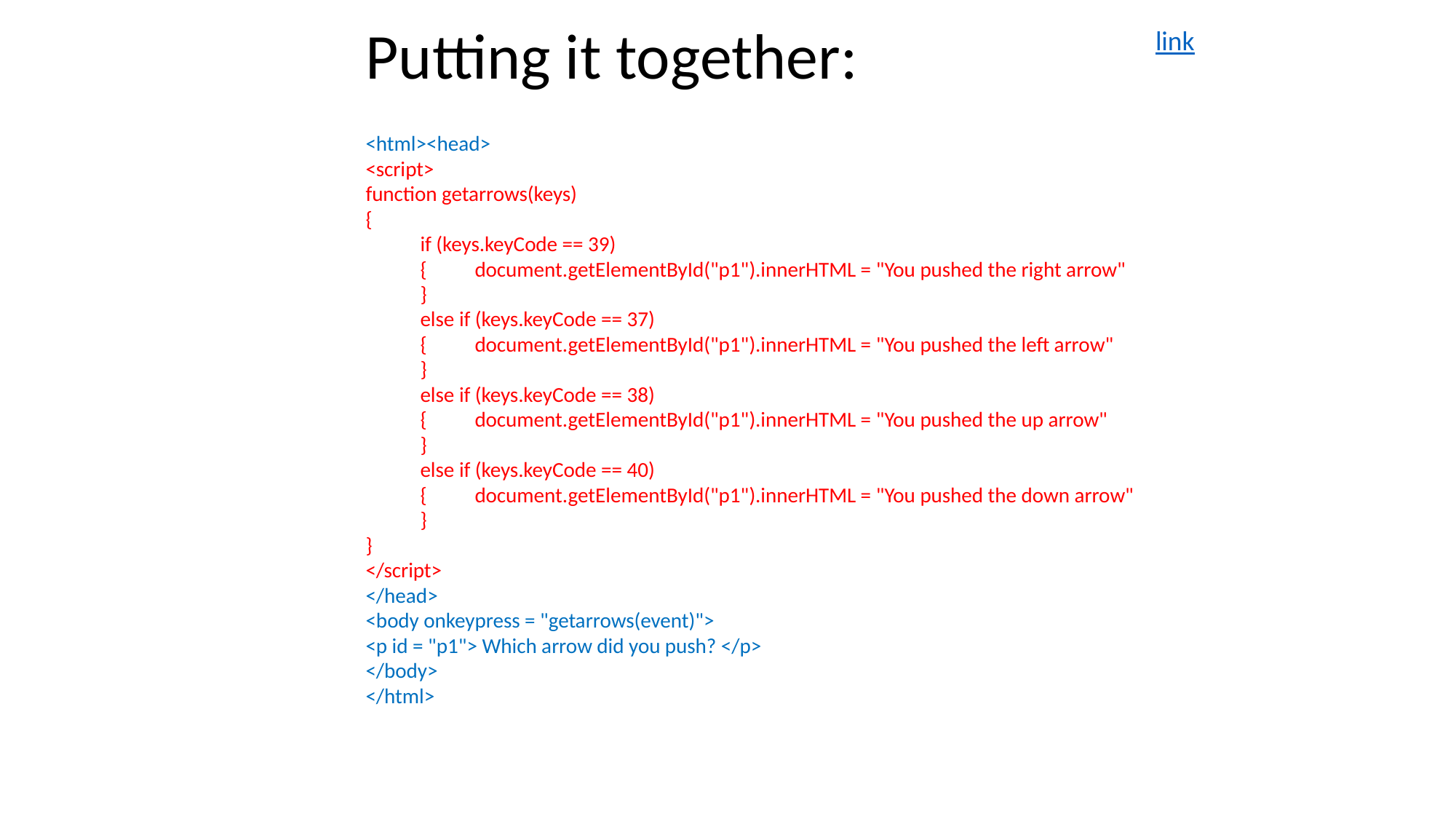

# Putting it together:
link
<html><head>
<script>
function getarrows(keys)
{
	if (keys.keyCode == 39)
	{	document.getElementById("p1").innerHTML = "You pushed the right arrow"
	}
	else if (keys.keyCode == 37)
	{	document.getElementById("p1").innerHTML = "You pushed the left arrow"
	}
	else if (keys.keyCode == 38)
	{	document.getElementById("p1").innerHTML = "You pushed the up arrow"
	}
	else if (keys.keyCode == 40)
	{	document.getElementById("p1").innerHTML = "You pushed the down arrow"
	}
}
</script>
</head>
<body onkeypress = "getarrows(event)">
<p id = "p1"> Which arrow did you push? </p>
</body>
</html>